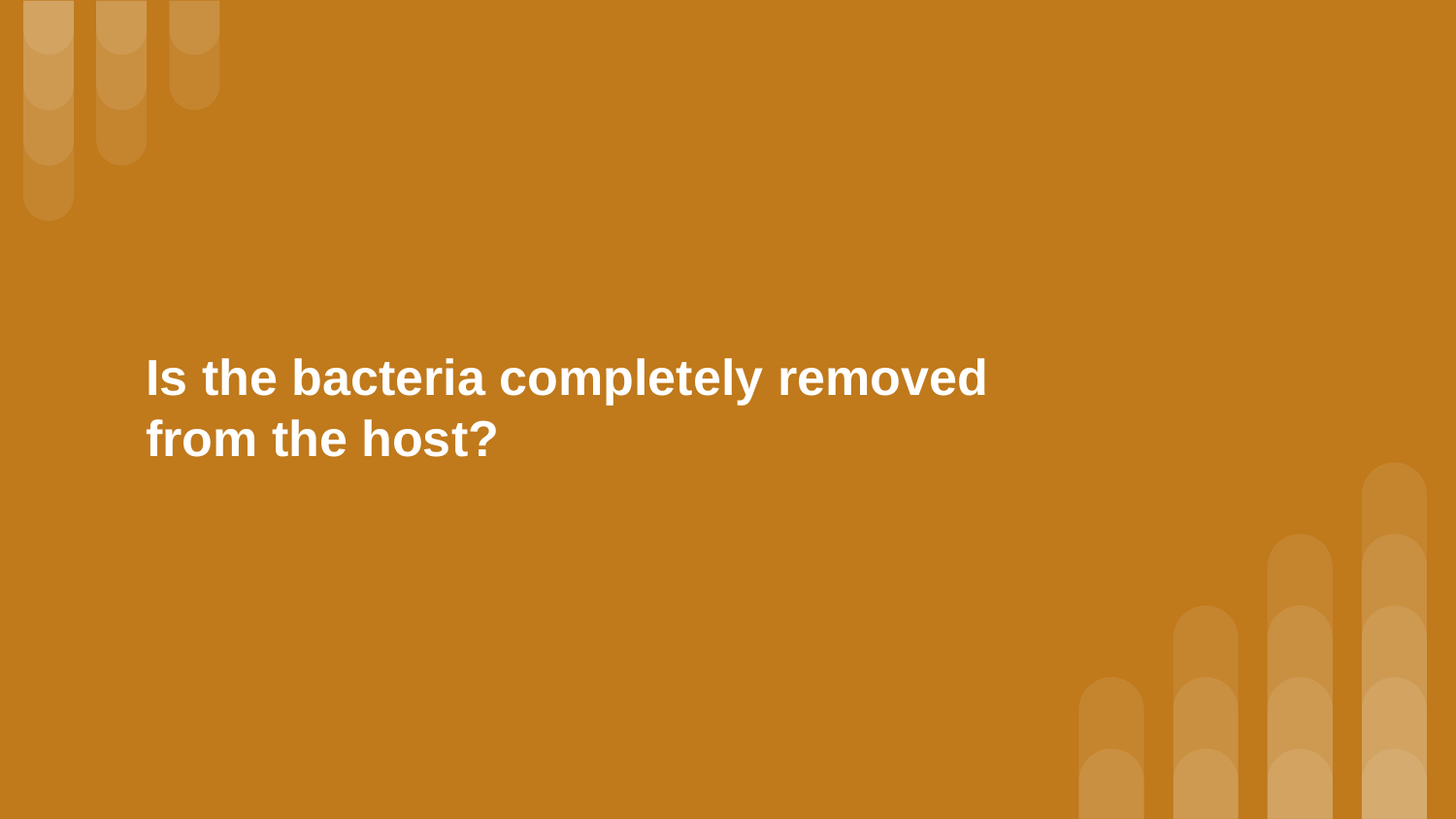

# Is the bacteria completely removed from the host?